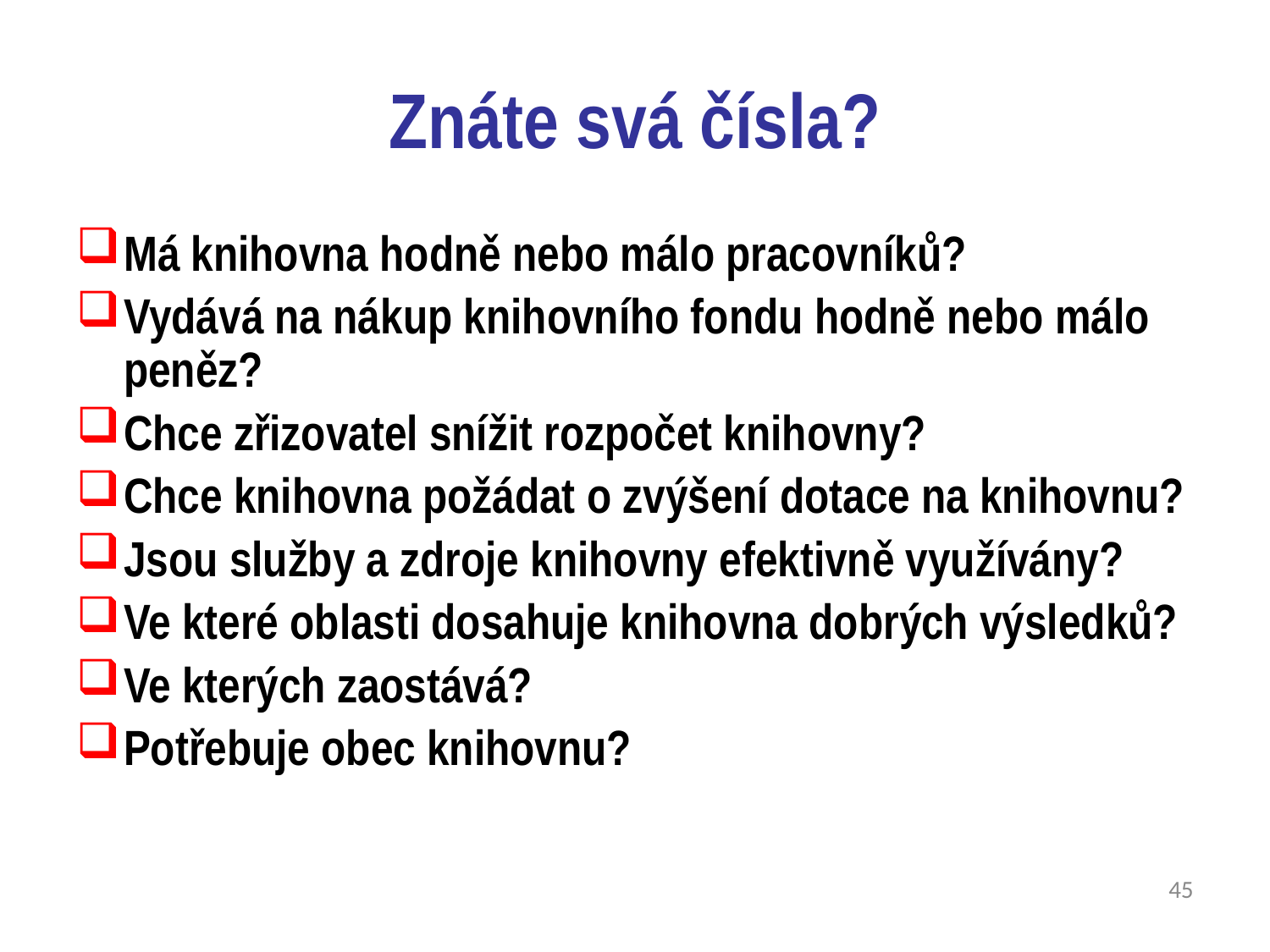

# Znáte svá čísla?
Má knihovna hodně nebo málo pracovníků?
Vydává na nákup knihovního fondu hodně nebo málo peněz?
Chce zřizovatel snížit rozpočet knihovny?
Chce knihovna požádat o zvýšení dotace na knihovnu?
Jsou služby a zdroje knihovny efektivně využívány?
Ve které oblasti dosahuje knihovna dobrých výsledků?
Ve kterých zaostává?
Potřebuje obec knihovnu?

45